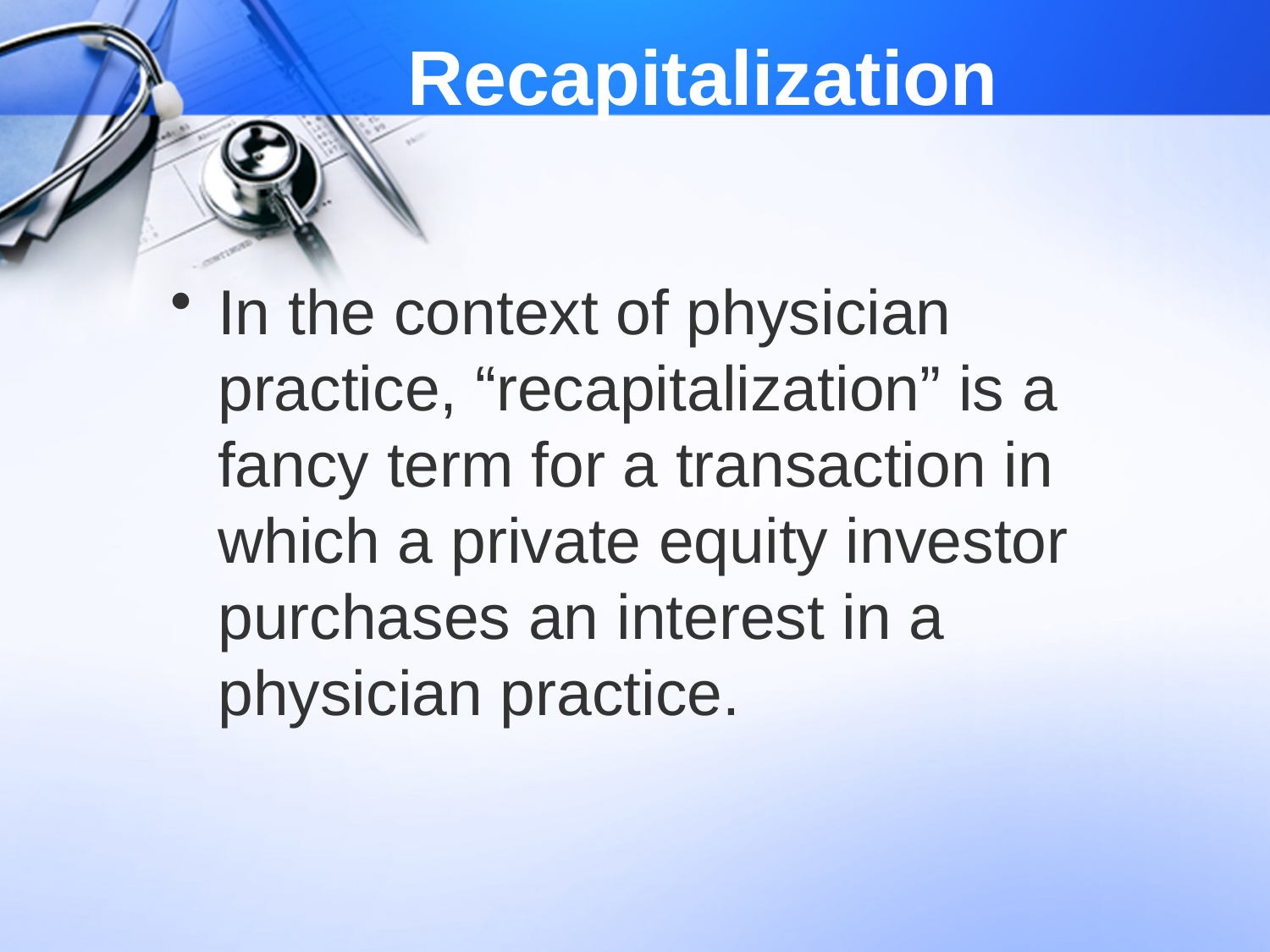

# Recapitalization
In the context of physician practice, “recapitalization” is a fancy term for a transaction in which a private equity investor purchases an interest in a physician practice.